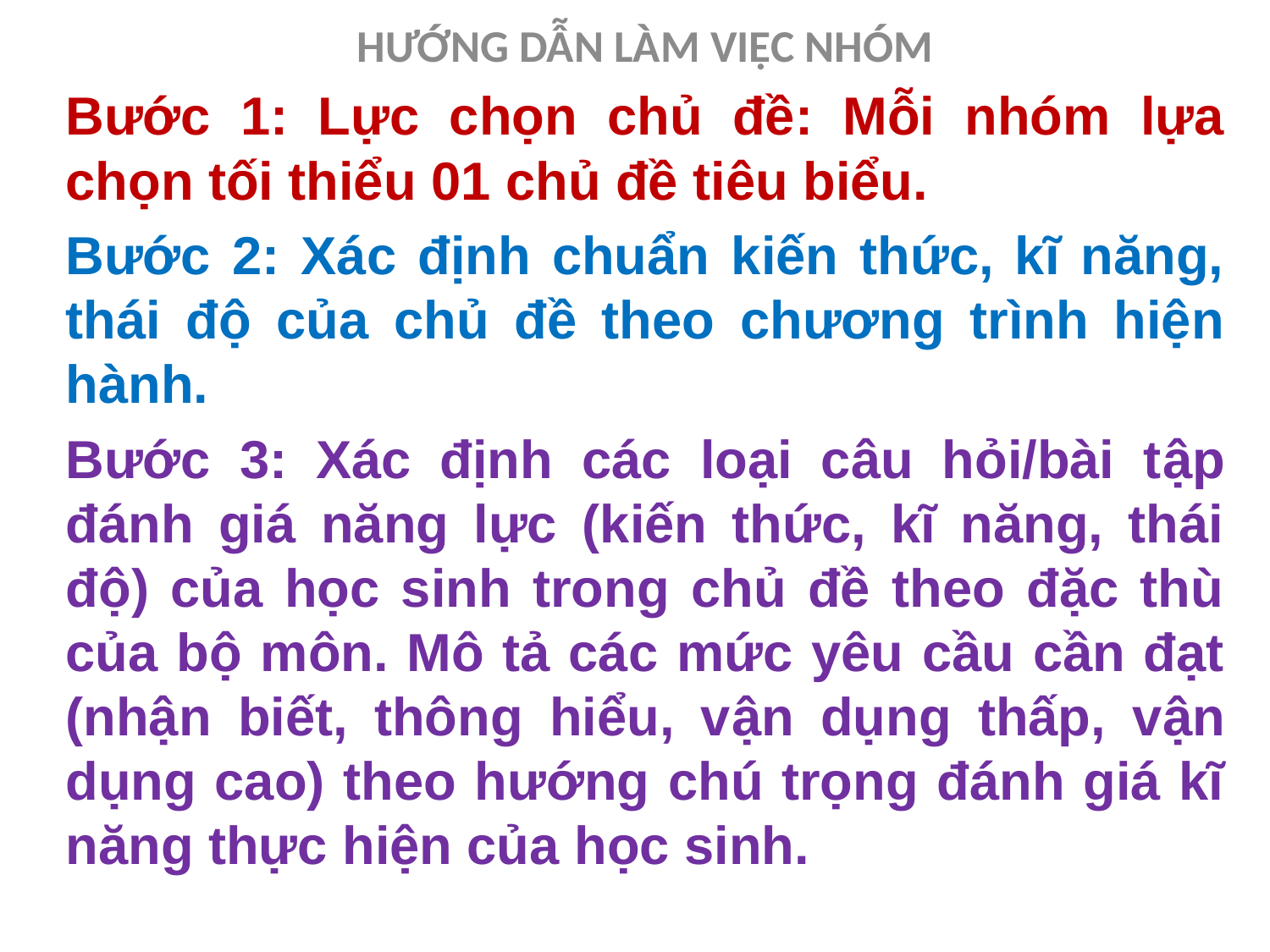

HƯỚNG DẪN LÀM VIỆC NHÓM
Bước 1: Lực chọn chủ đề: Mỗi nhóm lựa chọn tối thiểu 01 chủ đề tiêu biểu.
Bước 2: Xác định chuẩn kiến thức, kĩ năng, thái độ của chủ đề theo chương trình hiện hành.
Bước 3: Xác định các loại câu hỏi/bài tập đánh giá năng lực (kiến thức, kĩ năng, thái độ) của học sinh trong chủ đề theo đặc thù của bộ môn. Mô tả các mức yêu cầu cần đạt (nhận biết, thông hiểu, vận dụng thấp, vận dụng cao) theo hướng chú trọng đánh giá kĩ năng thực hiện của học sinh.